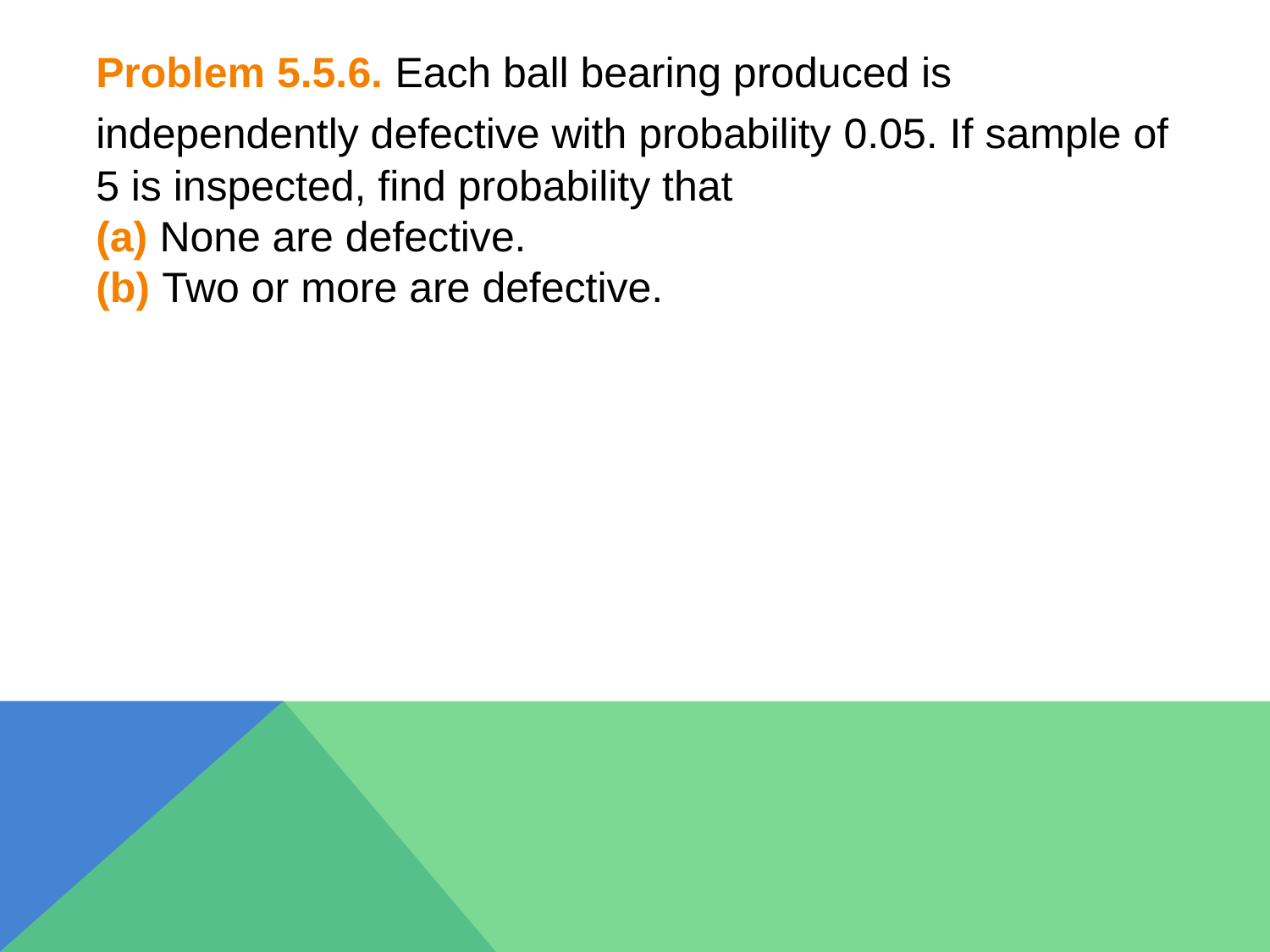

Problem 5.5.6. Each ball bearing produced is independently defective with probability 0.05. If sample of 5 is inspected, find probability that
(a) None are defective.
(b) Two or more are defective.